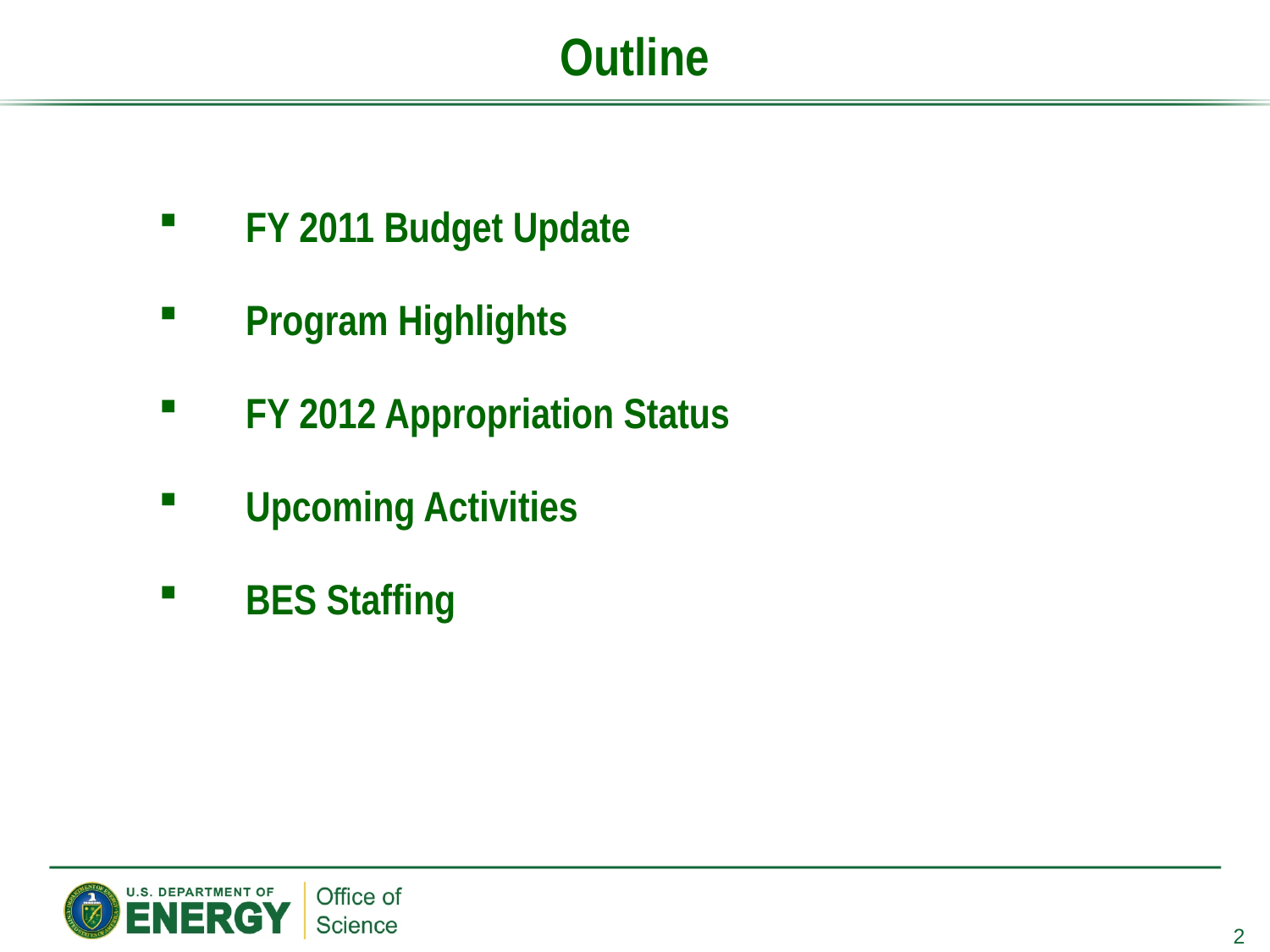

Outline
FY 2011 Budget Update
Program Highlights
FY 2012 Appropriation Status
Upcoming Activities
BES Staffing

2